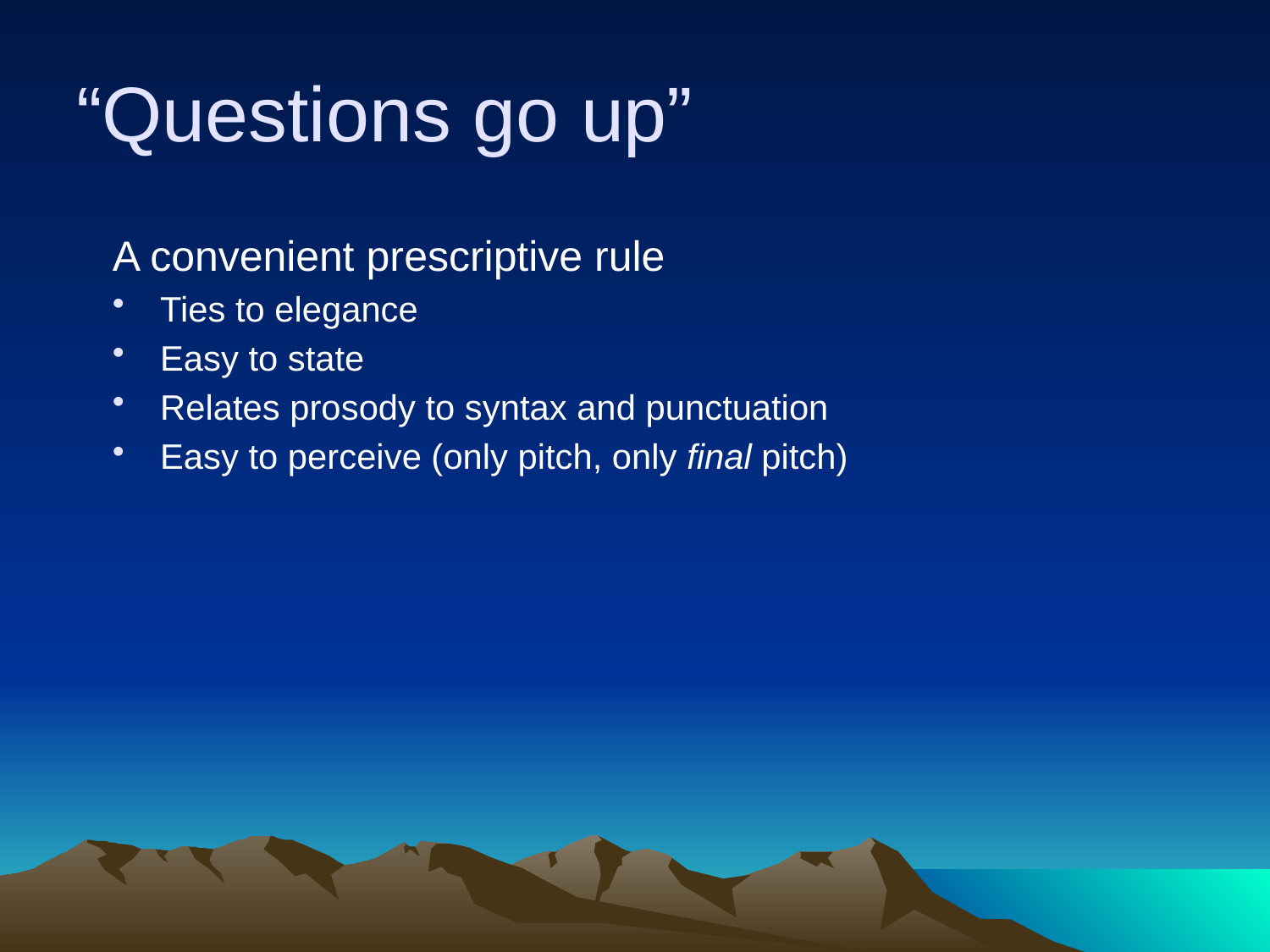

# “Questions go up”
A convenient prescriptive rule
Ties to elegance
Easy to state
Relates prosody to syntax and punctuation
Easy to perceive (only pitch, only final pitch)